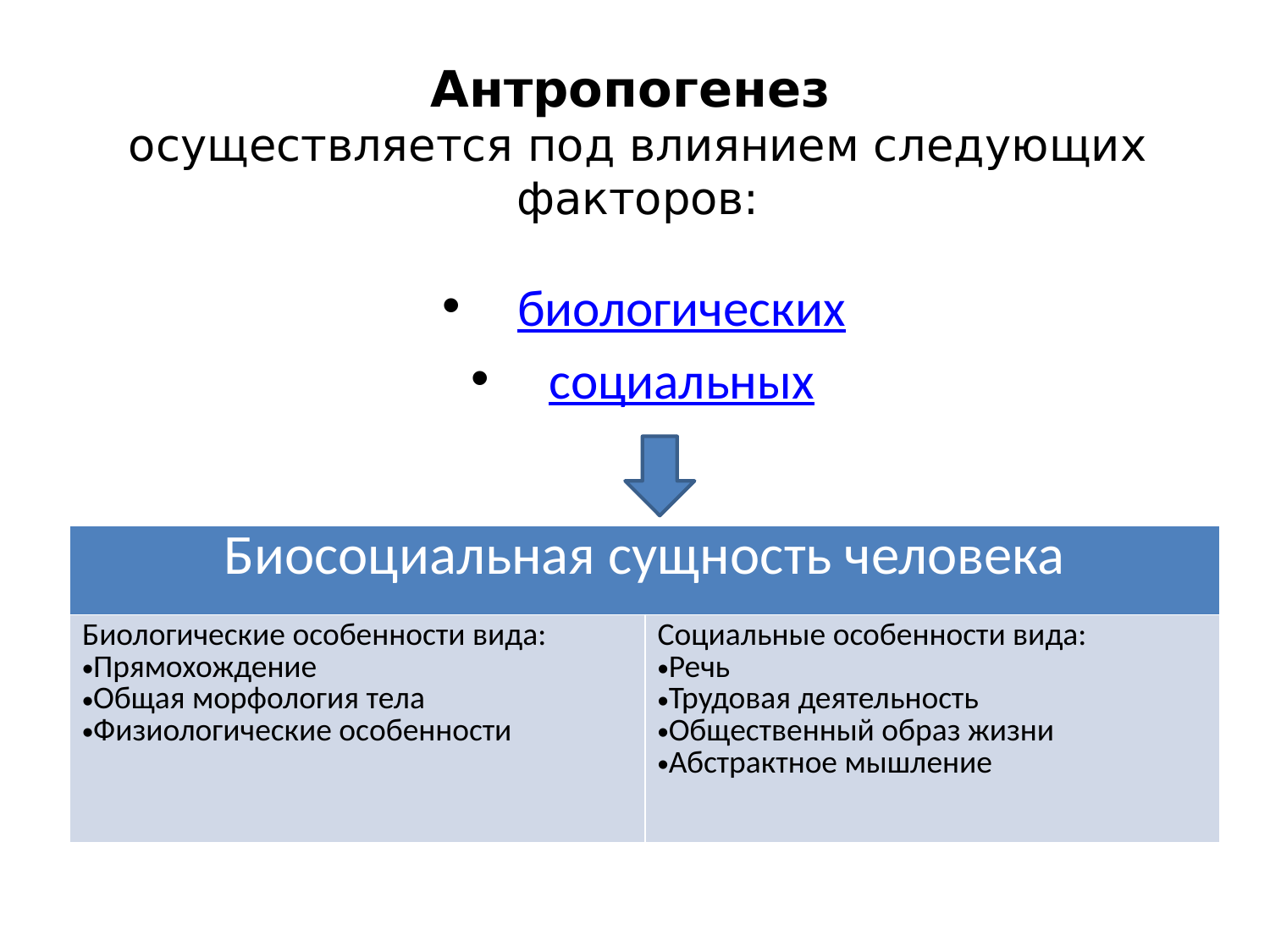

# Антропогенез осуществляется под влиянием следующих факторов:
биологических
социальных

| Биосоциальная сущность человека |  |
| --- | --- |
| Биологические особенности вида: Прямохождение Общая морфология тела Физиологические особенности | Социальные особенности вида: Речь Трудовая деятельность Общественный образ жизни Абстрактное мышление |